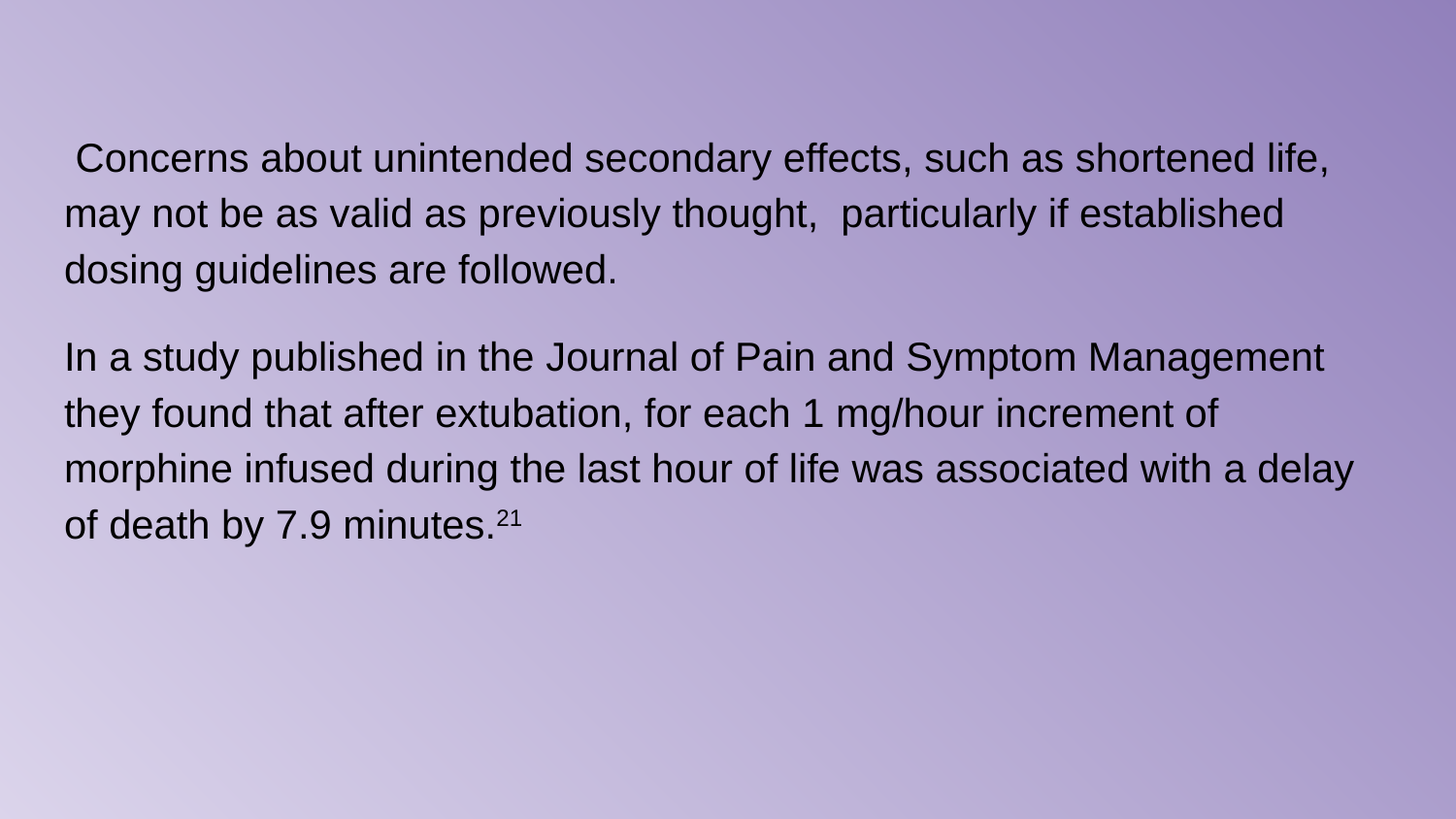

Concerns about unintended secondary effects, such as shortened life, may not be as valid as previously thought,  particularly if established dosing guidelines are followed.
In a study published in the Journal of Pain and Symptom Management they found that after extubation, for each 1 mg/hour increment of morphine infused during the last hour of life was associated with a delay of death by 7.9 minutes.21